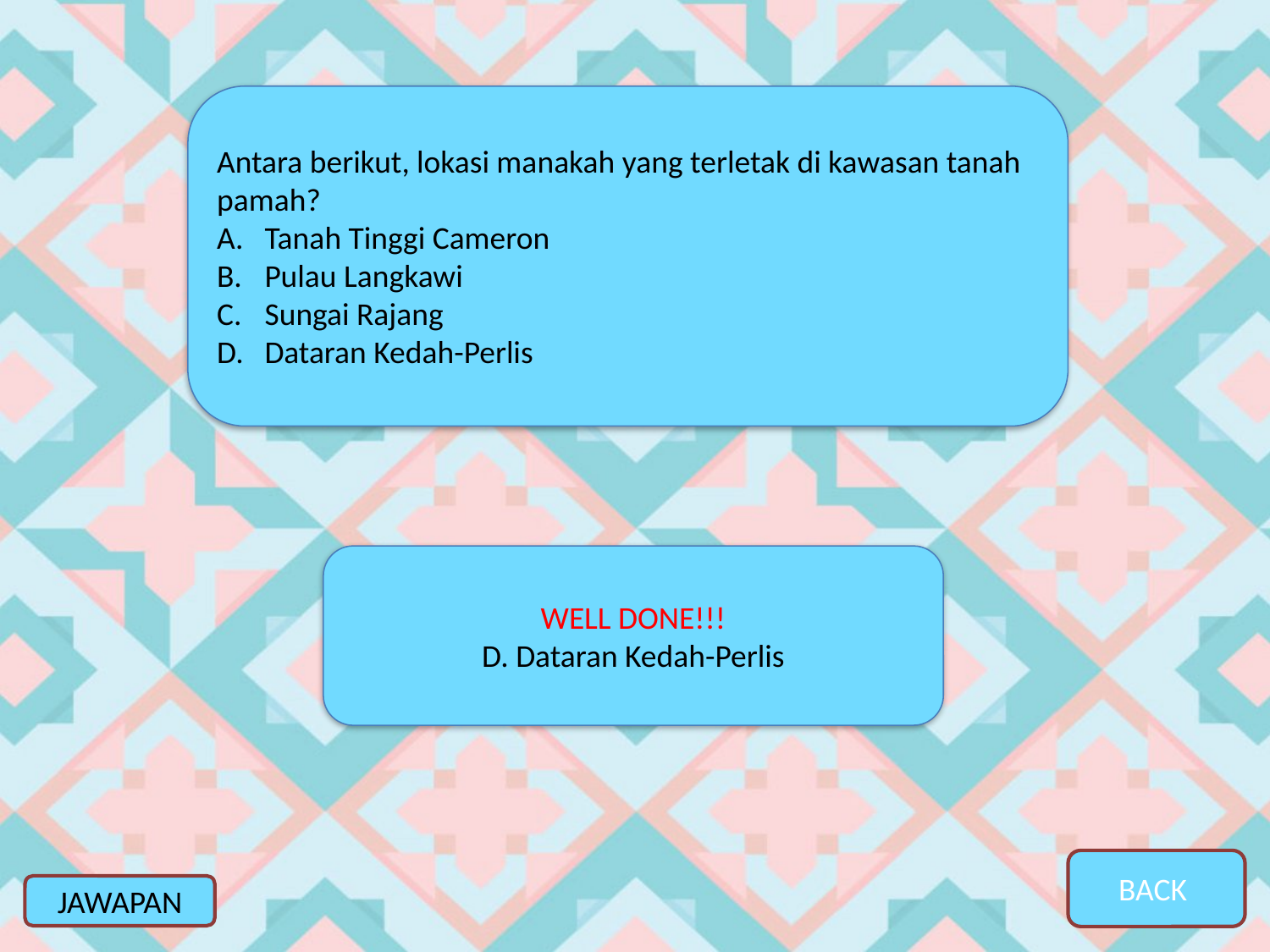

Antara berikut, lokasi manakah yang terletak di kawasan tanah pamah?
Tanah Tinggi Cameron
Pulau Langkawi
Sungai Rajang
Dataran Kedah-Perlis
WELL DONE!!!
D. Dataran Kedah-Perlis
BACK
JAWAPAN